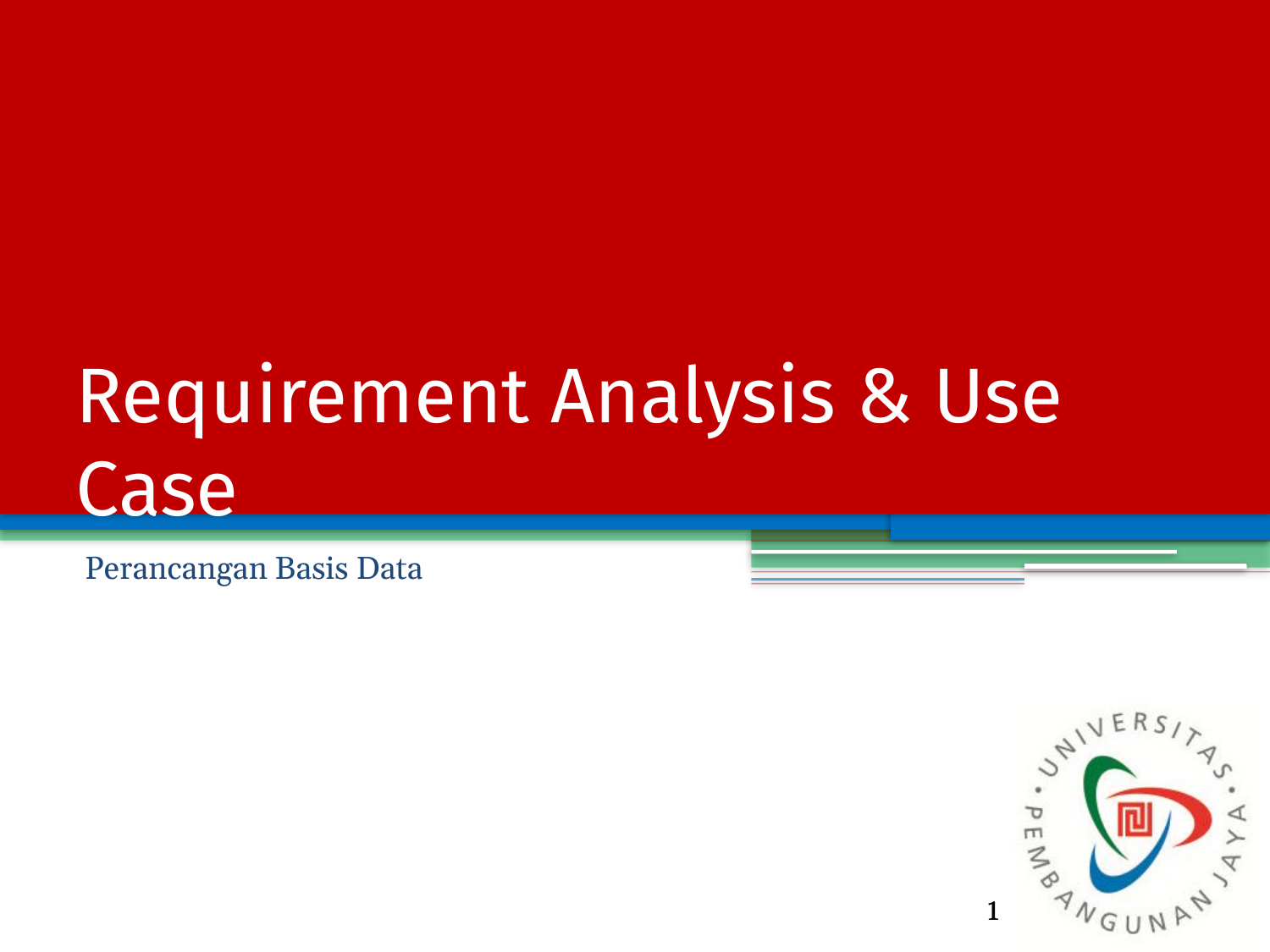

# Requirement Analysis & Use Case
Perancangan Basis Data

1